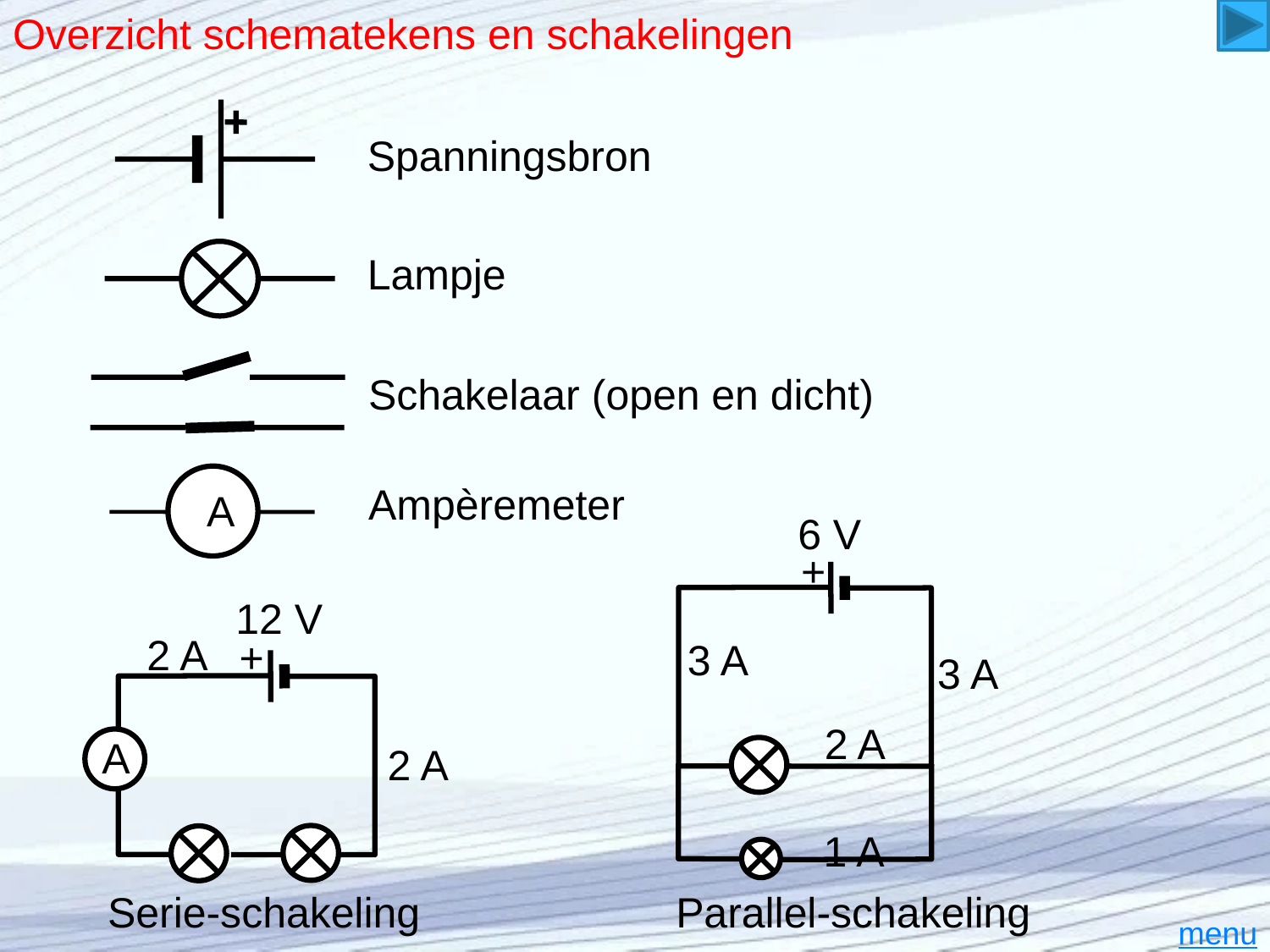

# Overzicht schematekens en schakelingen

A

Spanningsbron
Lampje
Schakelaar (open en dicht)
Ampèremeter
6 V
 +

3 A
2 A
12 V
 +

A

2 A
3 A
2 A
1 A
Serie-schakeling
Parallel-schakeling
menu